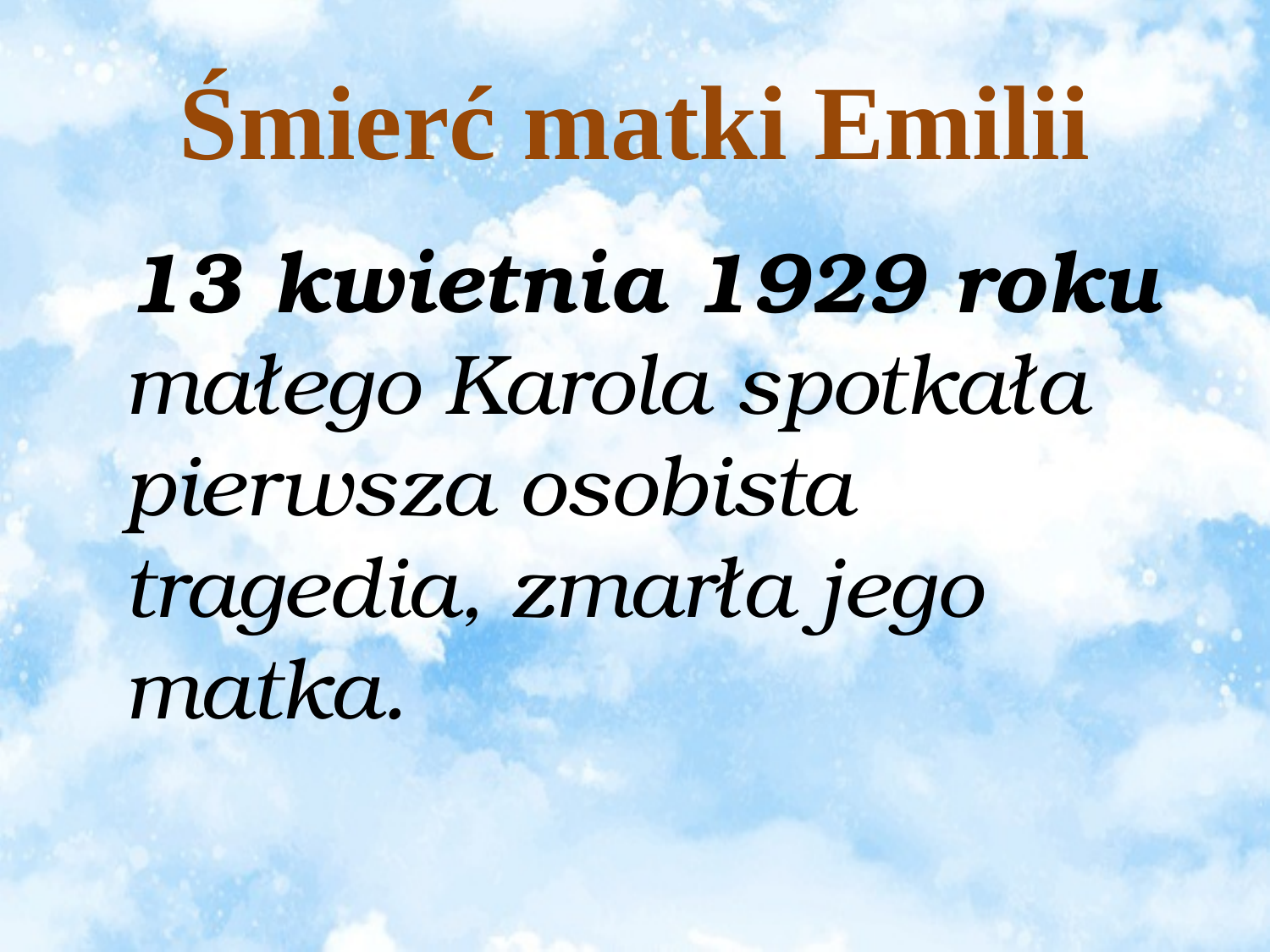

# Śmierć matki Emilii
  13 kwietnia 1929 roku małego Karola spotkała pierwsza osobista tragedia, zmarła jego matka.